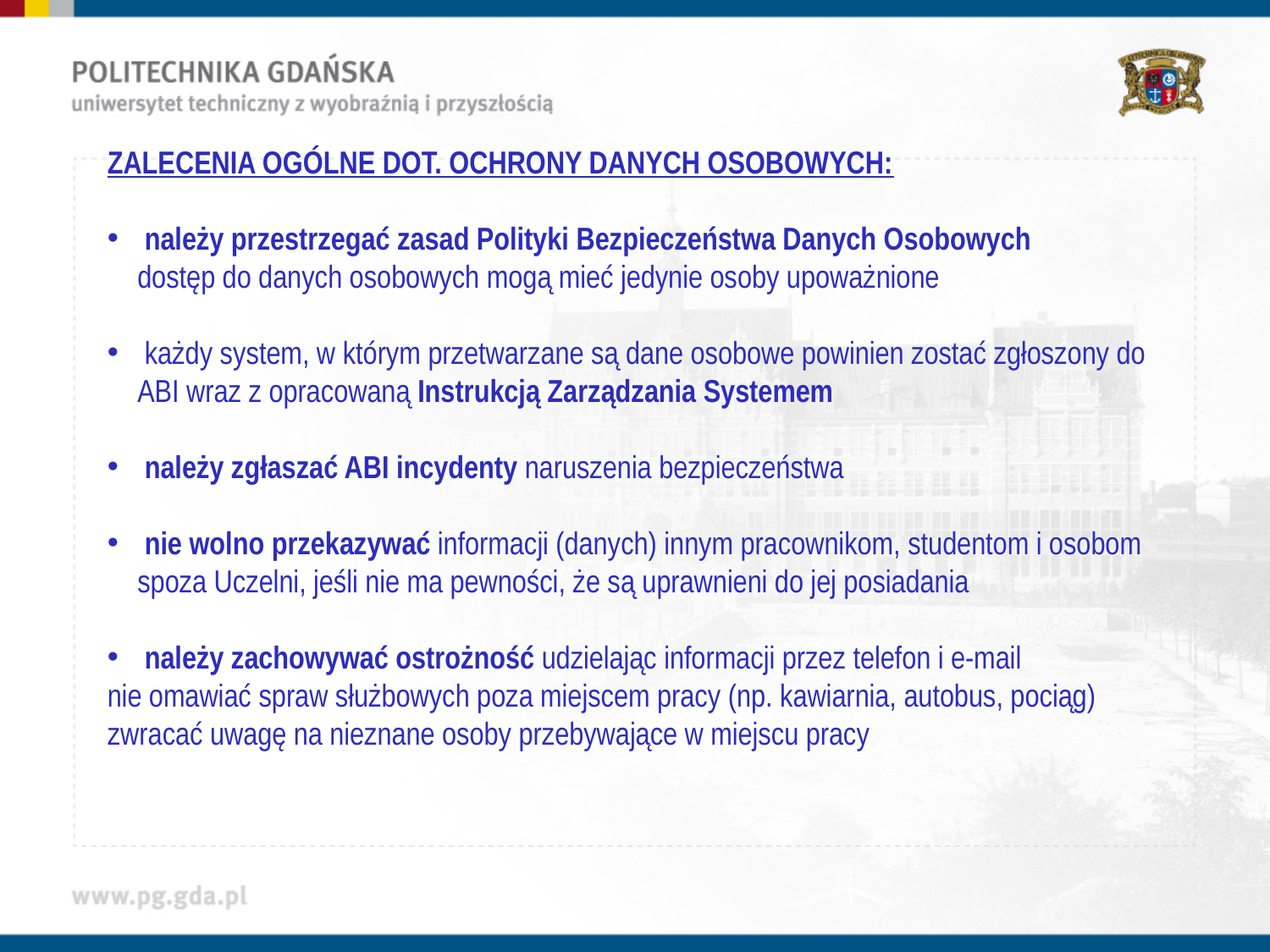

ZALECENIA OGÓLNE DOT. OCHRONY DANYCH OSOBOWYCH:
 należy przestrzegać zasad Polityki Bezpieczeństwa Danych Osobowych
dostęp do danych osobowych mogą mieć jedynie osoby upoważnione
 każdy system, w którym przetwarzane są dane osobowe powinien zostać zgłoszony do ABI wraz z opracowaną Instrukcją Zarządzania Systemem
 należy zgłaszać ABI incydenty naruszenia bezpieczeństwa
 nie wolno przekazywać informacji (danych) innym pracownikom, studentom i osobom spoza Uczelni, jeśli nie ma pewności, że są uprawnieni do jej posiadania

 należy zachowywać ostrożność udzielając informacji przez telefon i e-mail
nie omawiać spraw służbowych poza miejscem pracy (np. kawiarnia, autobus, pociąg)
zwracać uwagę na nieznane osoby przebywające w miejscu pracy